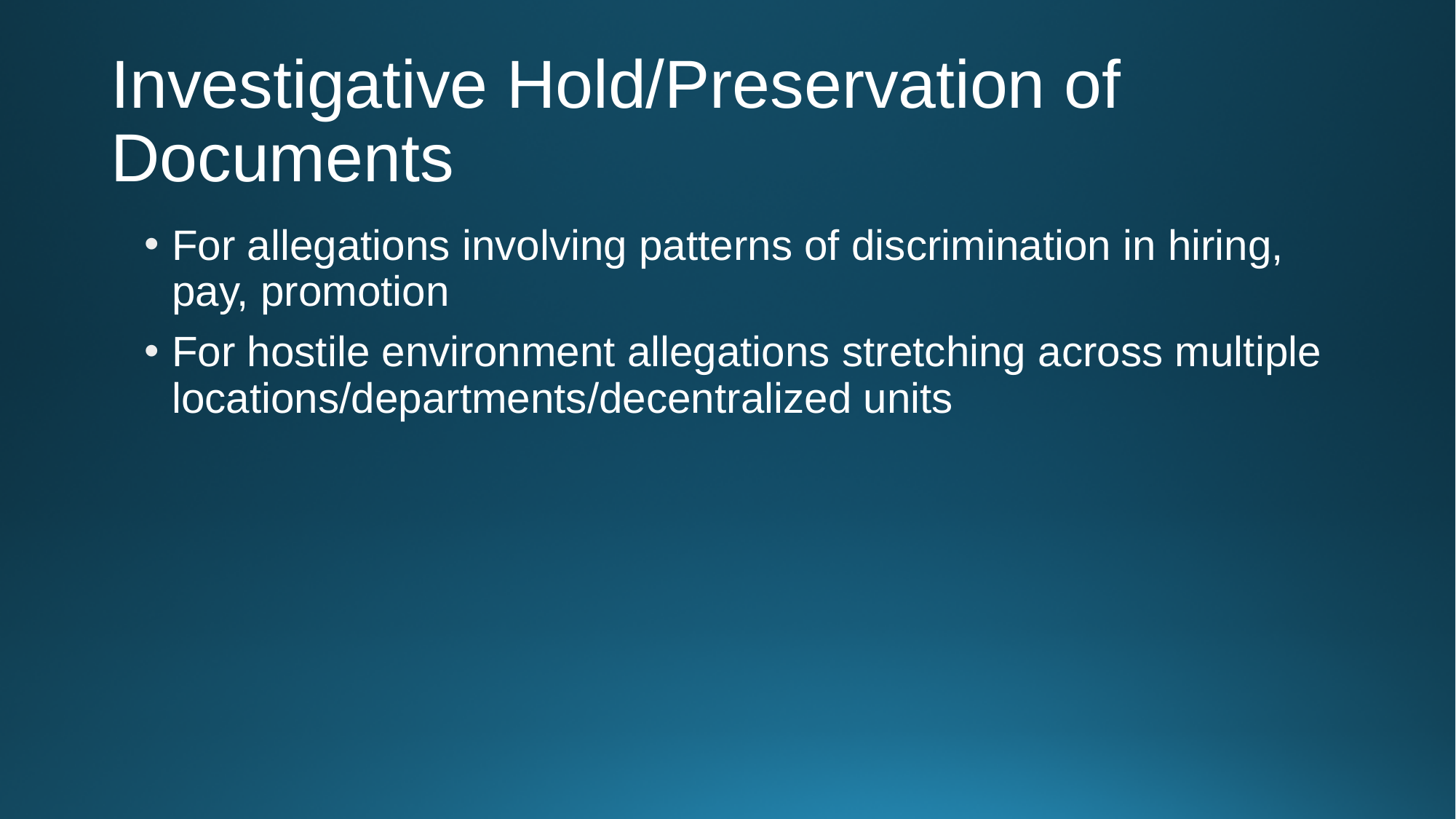

# Investigative Hold/Preservation of Documents
For allegations involving patterns of discrimination in hiring, pay, promotion
For hostile environment allegations stretching across multiple locations/departments/decentralized units